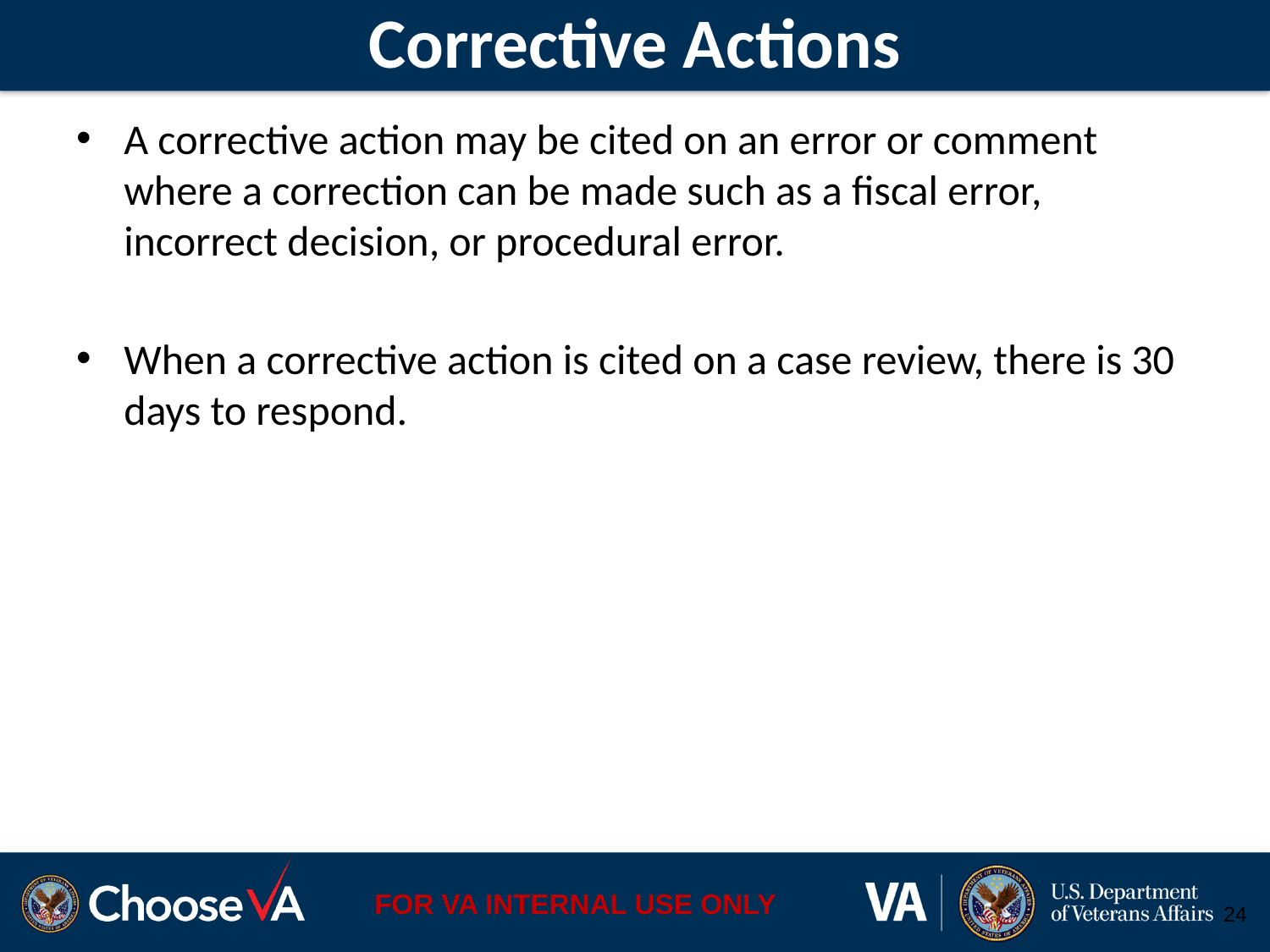

# Corrective Actions
A corrective action may be cited on an error or comment where a correction can be made such as a fiscal error, incorrect decision, or procedural error.

When a corrective action is cited on a case review, there is 30 days to respond.

24